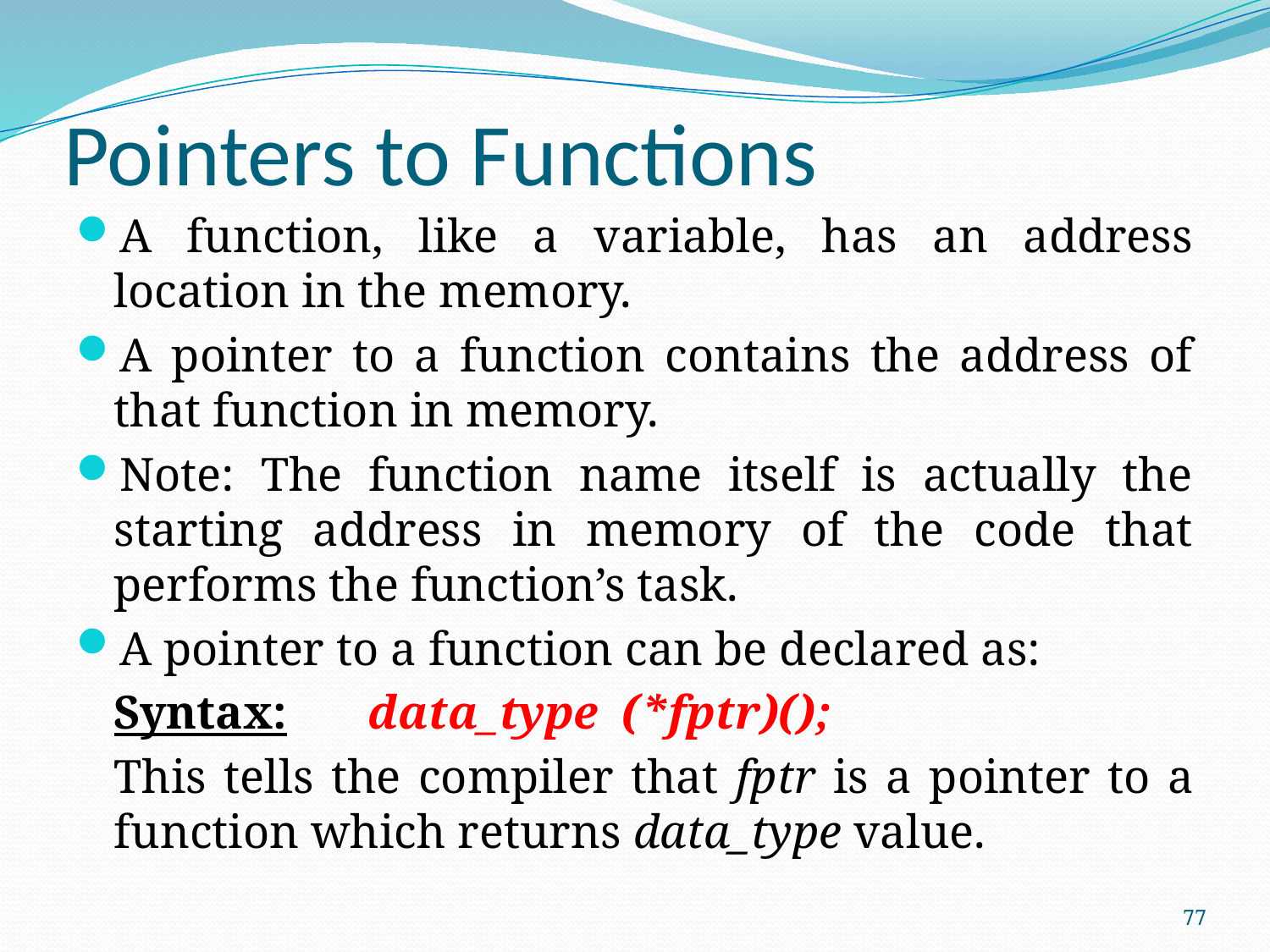

# Pointers to Functions
A function, like a variable, has an address location in the memory.
A pointer to a function contains the address of that function in memory.
Note: The function name itself is actually the starting address in memory of the code that performs the function’s task.
A pointer to a function can be declared as:
	Syntax:	data_type	(*fptr)();
	This tells the compiler that fptr is a pointer to a function which returns data_type value.
77